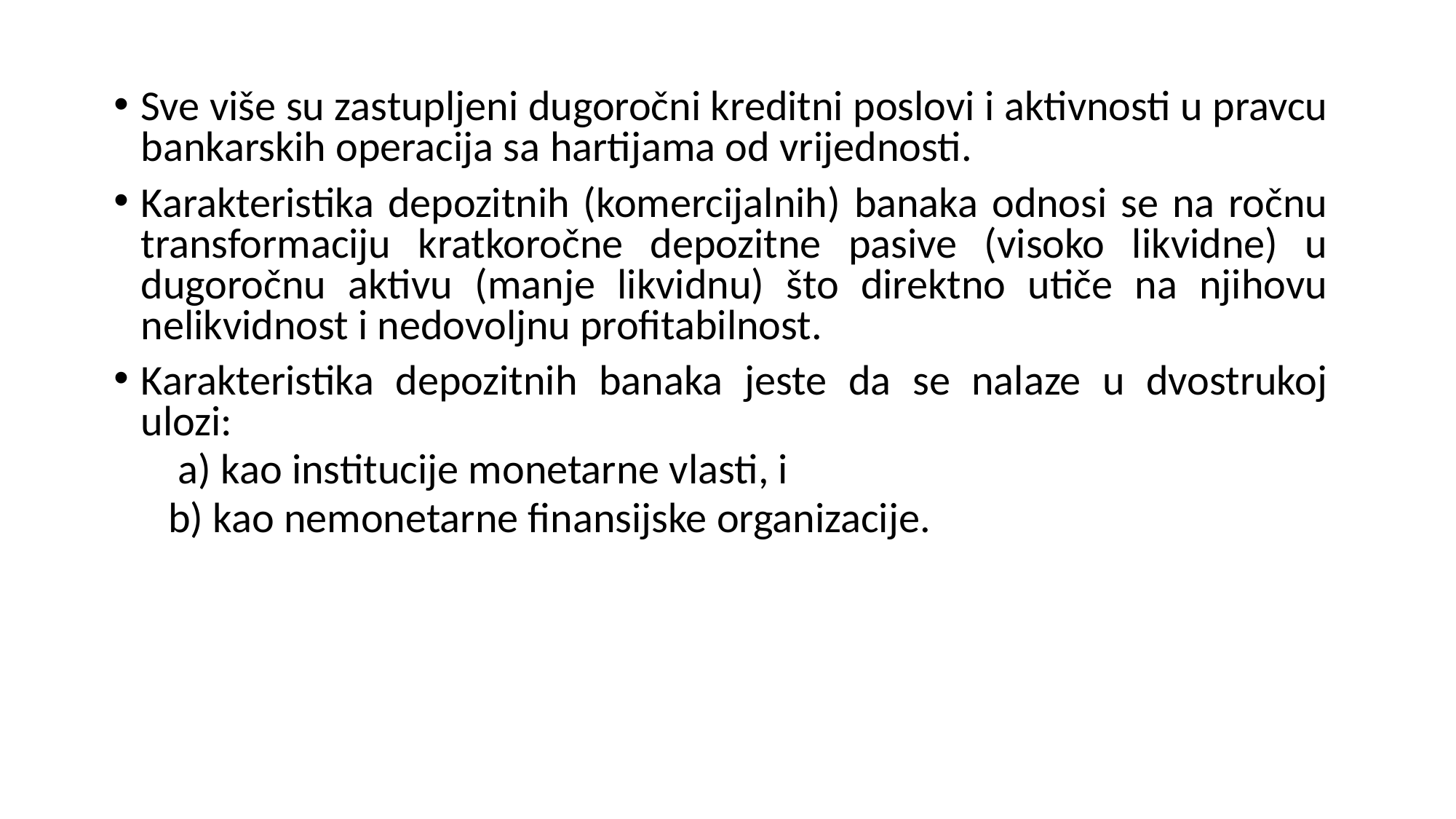

Sve više su zastupljeni dugoročni kreditni poslovi i aktivnosti u pravcu bankarskih operacija sa hartijama od vrijednosti.
Karakteristika depozitnih (komercijalnih) banaka odnosi se na ročnu transformaciju kratkoročne depozitne pasive (visoko likvidne) u dugoročnu aktivu (manje likvidnu) što direktno utiče na njihovu nelikvidnost i nedovoljnu profitabilnost.
Karakteristika depozitnih banaka jeste da se nalaze u dvostrukoj ulozi:
 a) kao institucije monetarne vlasti, i
b) kao nemonetarne finansijske organizacije.